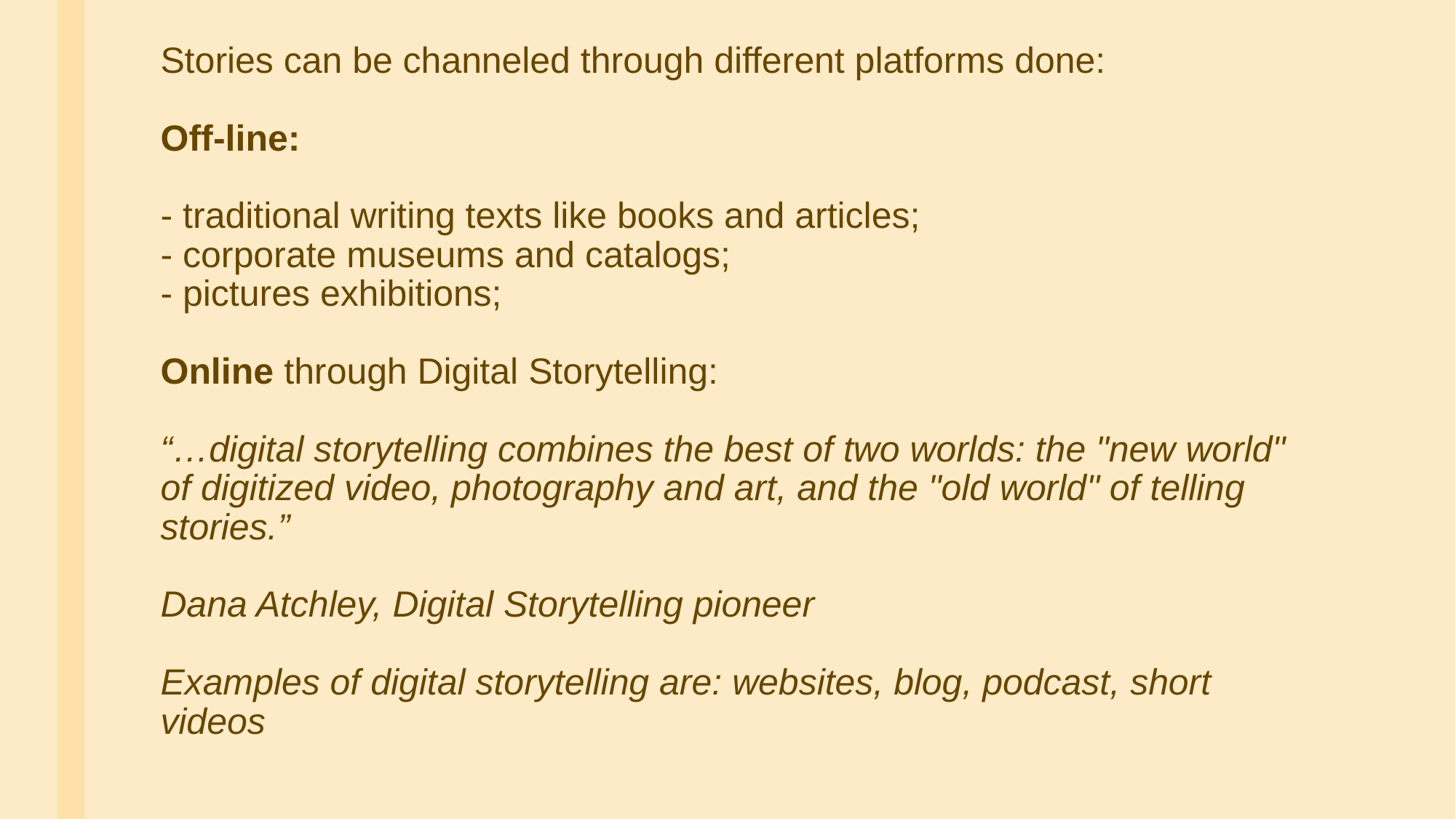

# Stories can be channeled through different platforms done: Off-line: - traditional writing texts like books and articles; - corporate museums and catalogs; - pictures exhibitions; Online through Digital Storytelling: “…digital storytelling combines the best of two worlds: the "new world" of digitized video, photography and art, and the "old world" of telling stories.” Dana Atchley, Digital Storytelling pioneer Examples of digital storytelling are: websites, blog, podcast, short videos